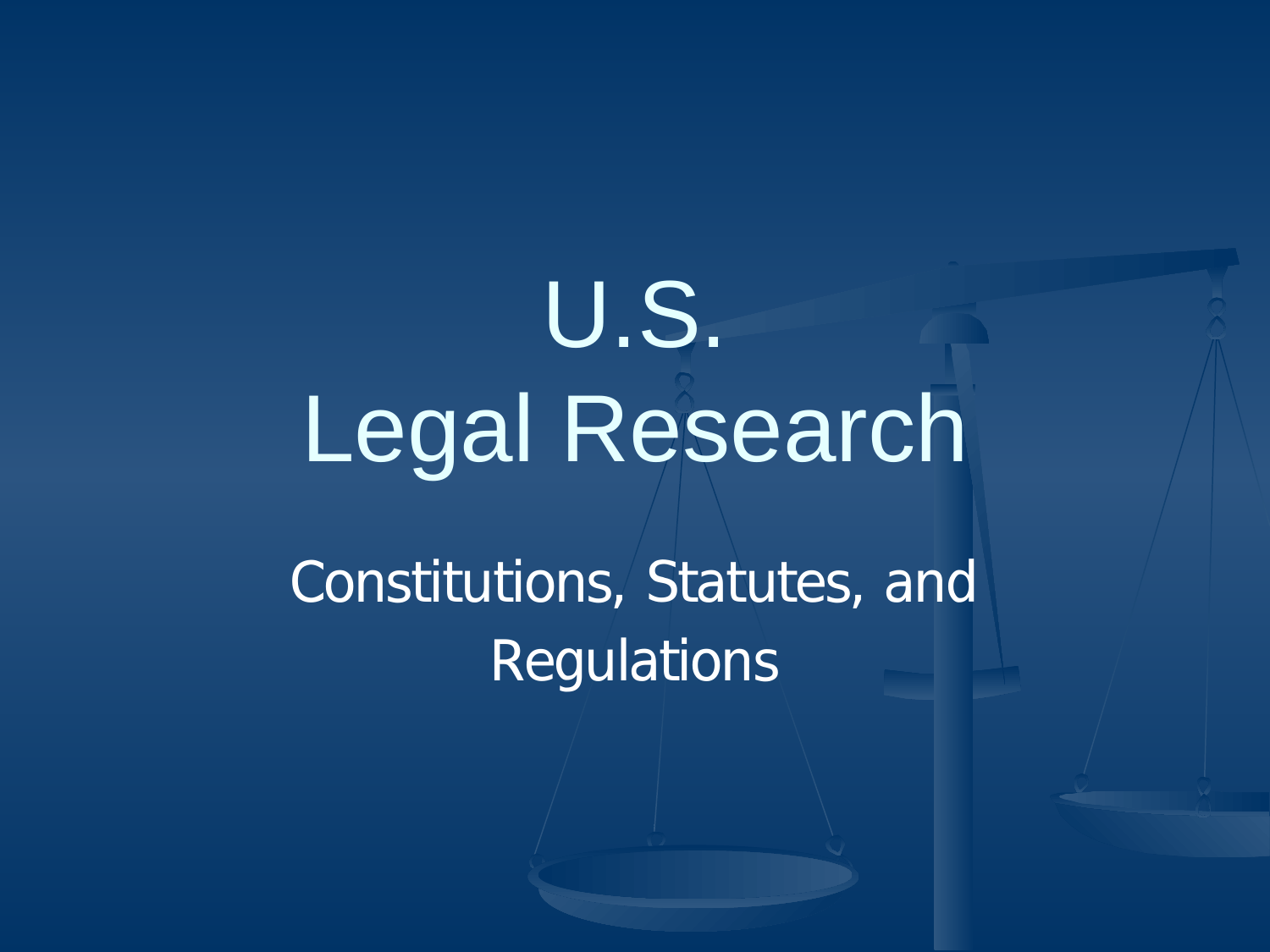

# U.S. Legal Research
Constitutions, Statutes, and
Regulations